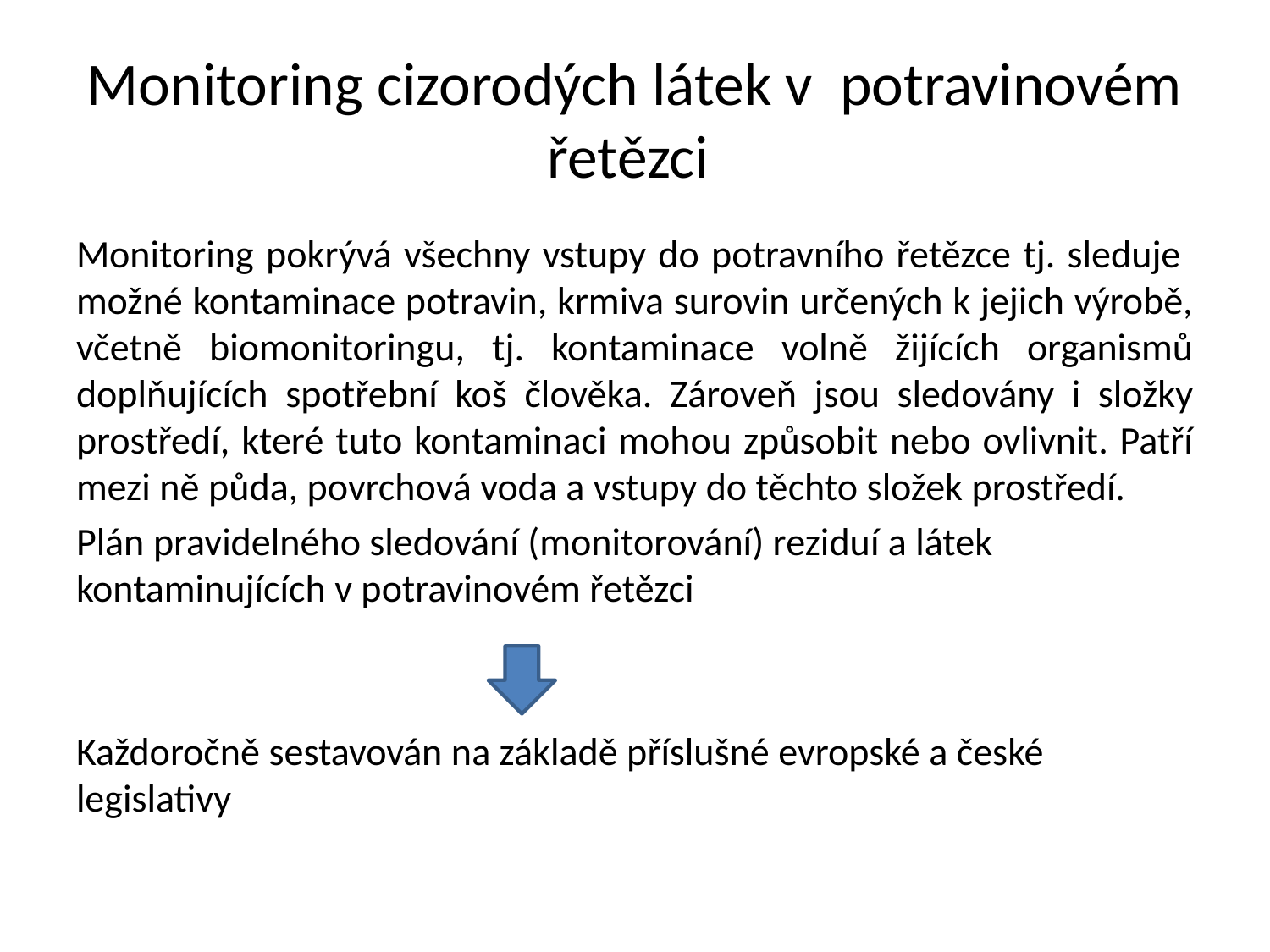

# Monitoring cizorodých látek v  potravinovém řetězci
Monitoring pokrývá všechny vstupy do potravního řetězce tj. sleduje  možné kontaminace potravin, krmiva surovin určených k jejich výrobě, včetně biomonitoringu, tj. kontaminace volně žijících organismů doplňujících spotřební koš člověka. Zároveň jsou sledovány i složky prostředí, které tuto kontaminaci mohou způsobit nebo ovlivnit. Patří mezi ně půda, povrchová voda a vstupy do těchto složek prostředí.
Plán pravidelného sledování (monitorování) reziduí a látek kontaminujících v potravinovém řetězci

Každoročně sestavován na základě příslušné evropské a české legislativy